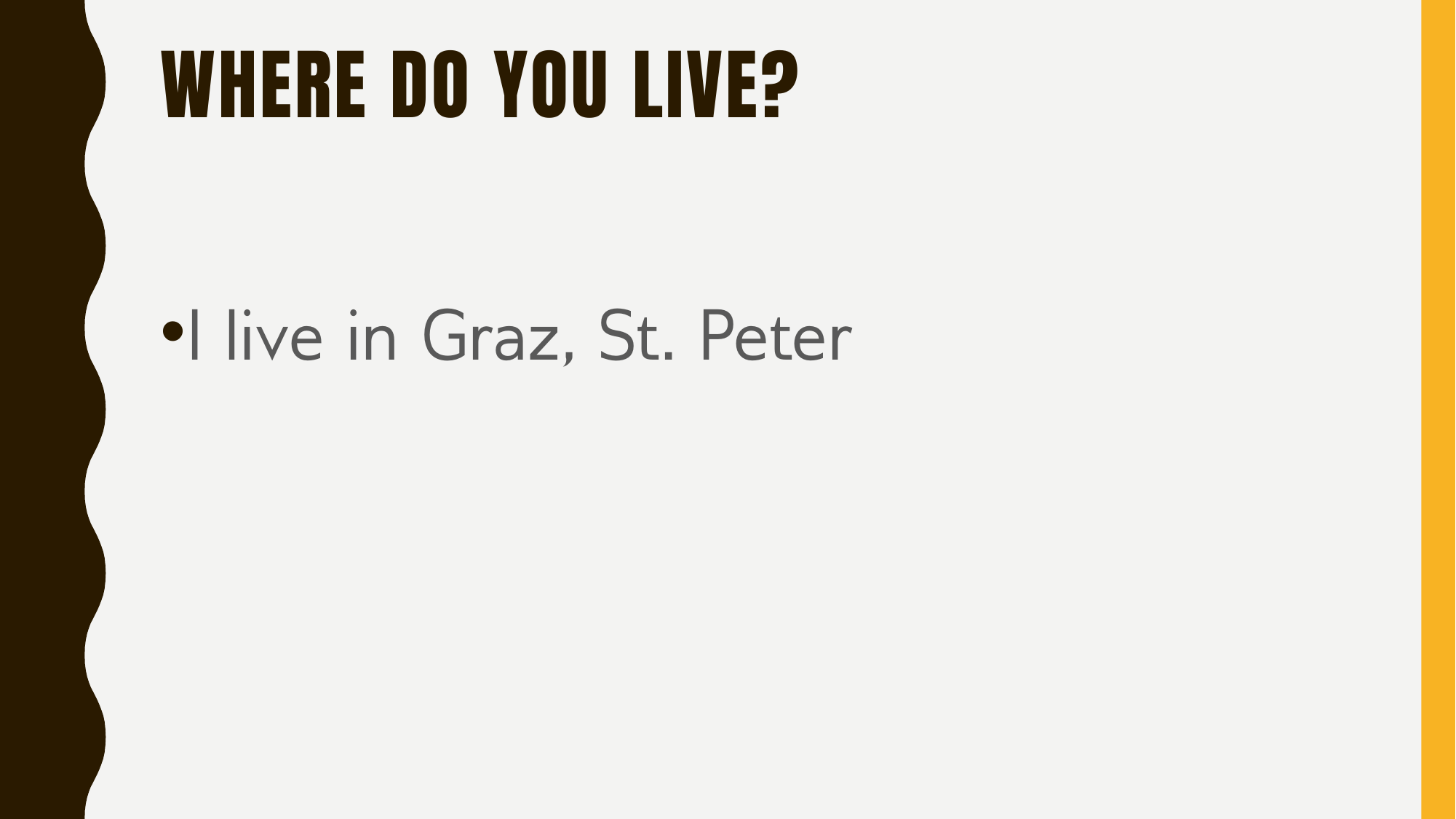

# Where do you live?
I live in Graz, St. Peter